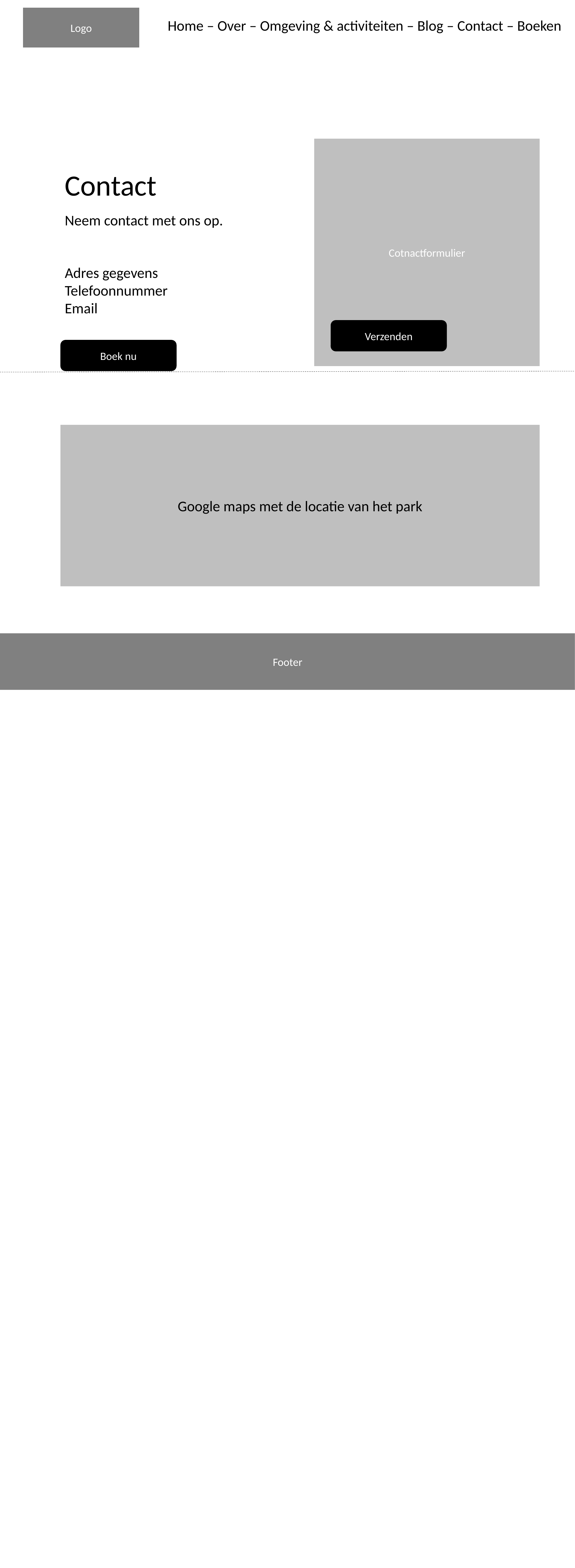

Logo
Home – Over – Omgeving & activiteiten – Blog – Contact – Boeken
Cotnactformulier
Contact
Neem contact met ons op.
Adres gegevens
Telefoonnummer
Email
Verzenden
Boek nu
Google maps met de locatie van het park
Footer